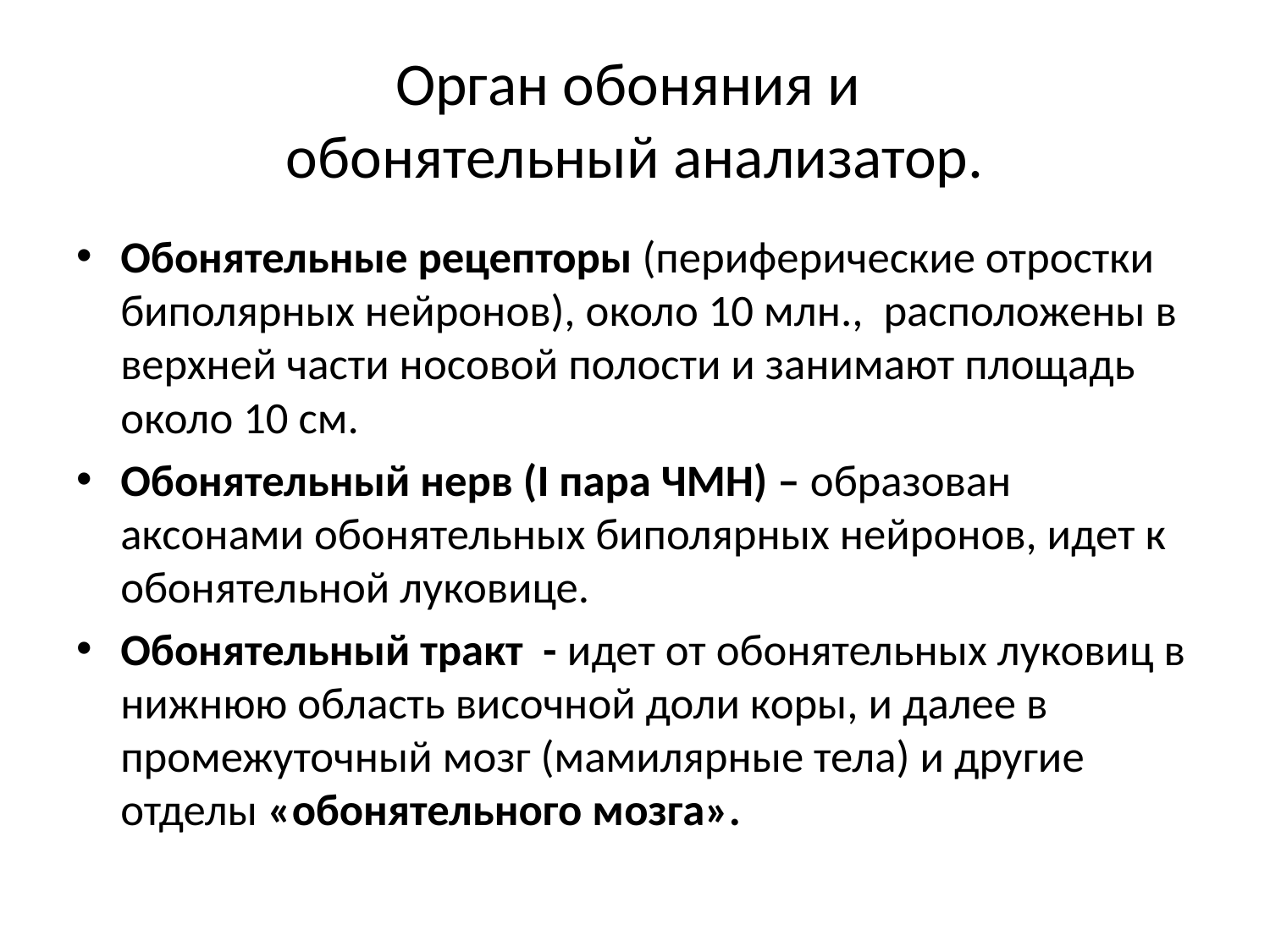

# Орган обоняния и обонятельный анализатор.
Обонятельные рецепторы (периферические отростки биполярных нейронов), около 10 млн.,  расположены в верхней части носовой полости и занимают площадь около 10 см.
Обонятельный нерв (I пара ЧМН) – образован аксонами обонятельных биполярных нейронов, идет к обонятельной луковице.
Обонятельный тракт  - идет от обонятельных луковиц в нижнюю область височной доли коры, и далее в промежуточный мозг (мамилярные тела) и другие отделы «обонятельного мозга».